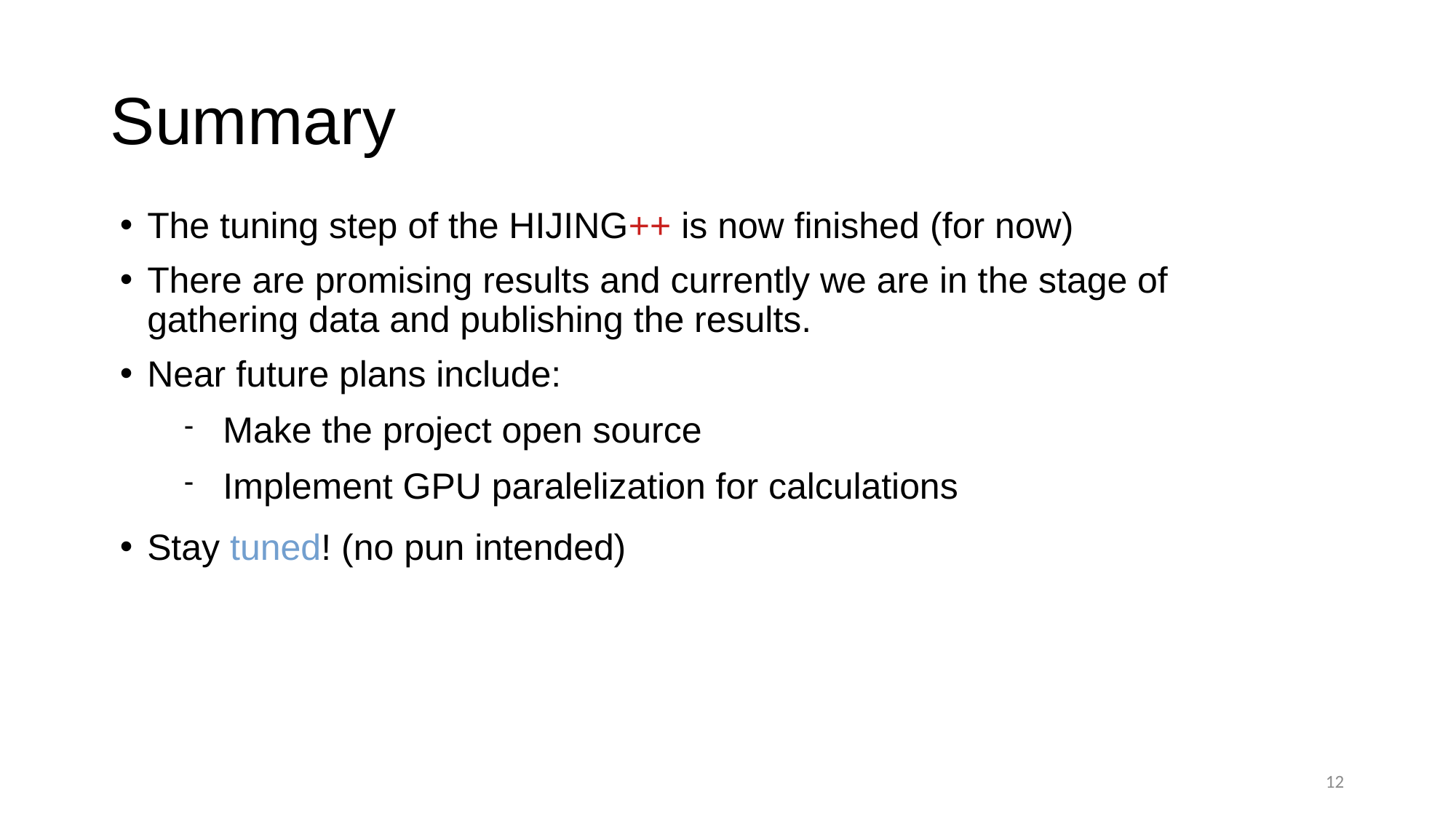

# Summary
The tuning step of the HIJING++ is now finished (for now)
There are promising results and currently we are in the stage of gathering data and publishing the results.
Near future plans include:
Make the project open source
Implement GPU paralelization for calculations
Stay tuned! (no pun intended)

12